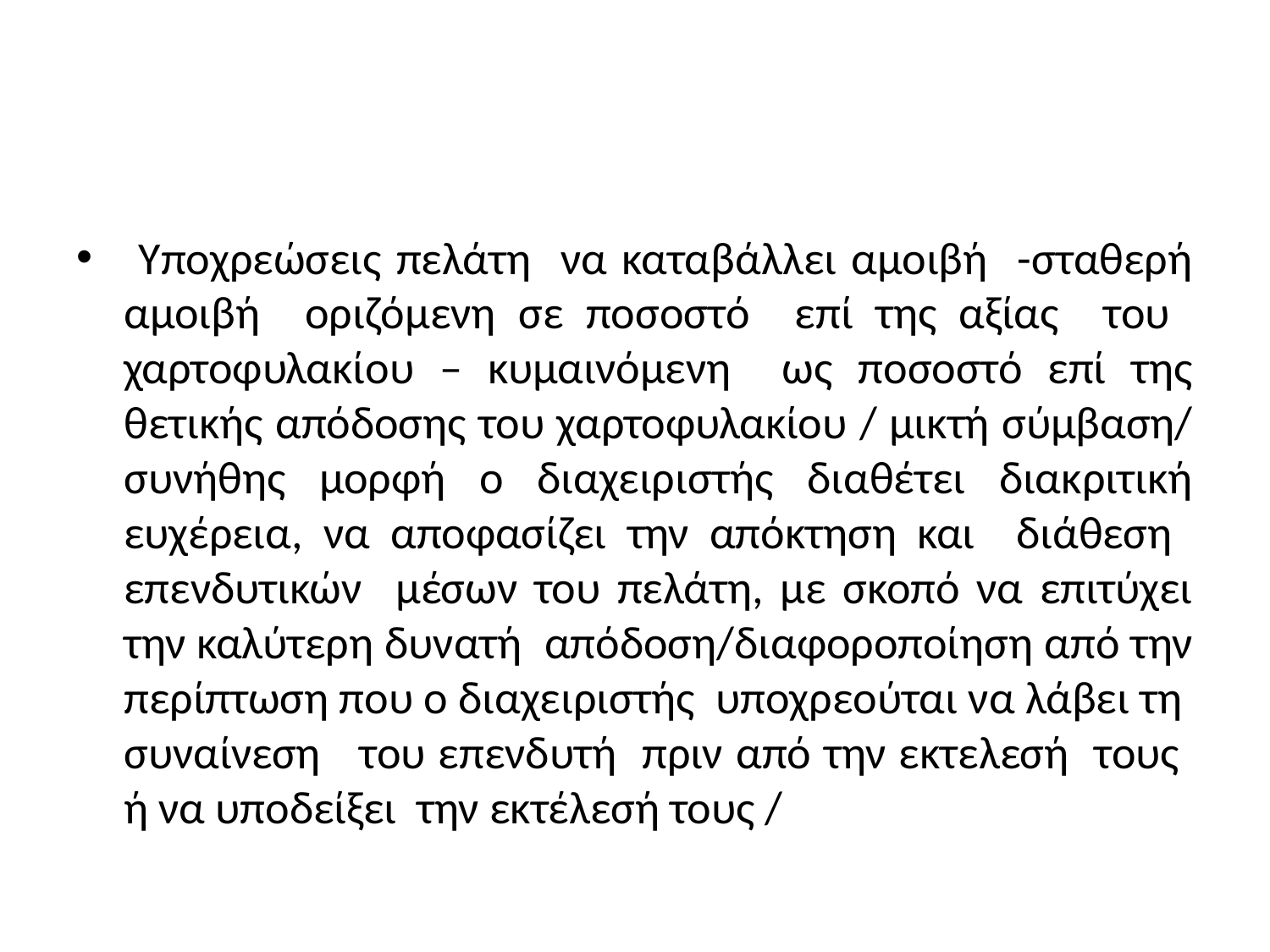

#
 Υποχρεώσεις πελάτη  να καταβάλλει αμοιβή  -σταθερή αμοιβή  οριζόμενη σε ποσοστό  επί της αξίας  του  χαρτοφυλακίου – κυμαινόμενη  ως ποσοστό επί της θετικής απόδοσης του χαρτοφυλακίου / μικτή σύμβαση/ συνήθης μορφή ο διαχειριστής διαθέτει διακριτική ευχέρεια, να αποφασίζει την απόκτηση και  διάθεση  επενδυτικών  μέσων του πελάτη, με σκοπό να επιτύχει την καλύτερη δυνατή  απόδοση/διαφοροποίηση από την περίπτωση που ο διαχειριστής  υποχρεούται να λάβει τη  συναίνεση   του επενδυτή  πριν από την εκτελεσή  τους  ή να υποδείξει  την εκτέλεσή τους /